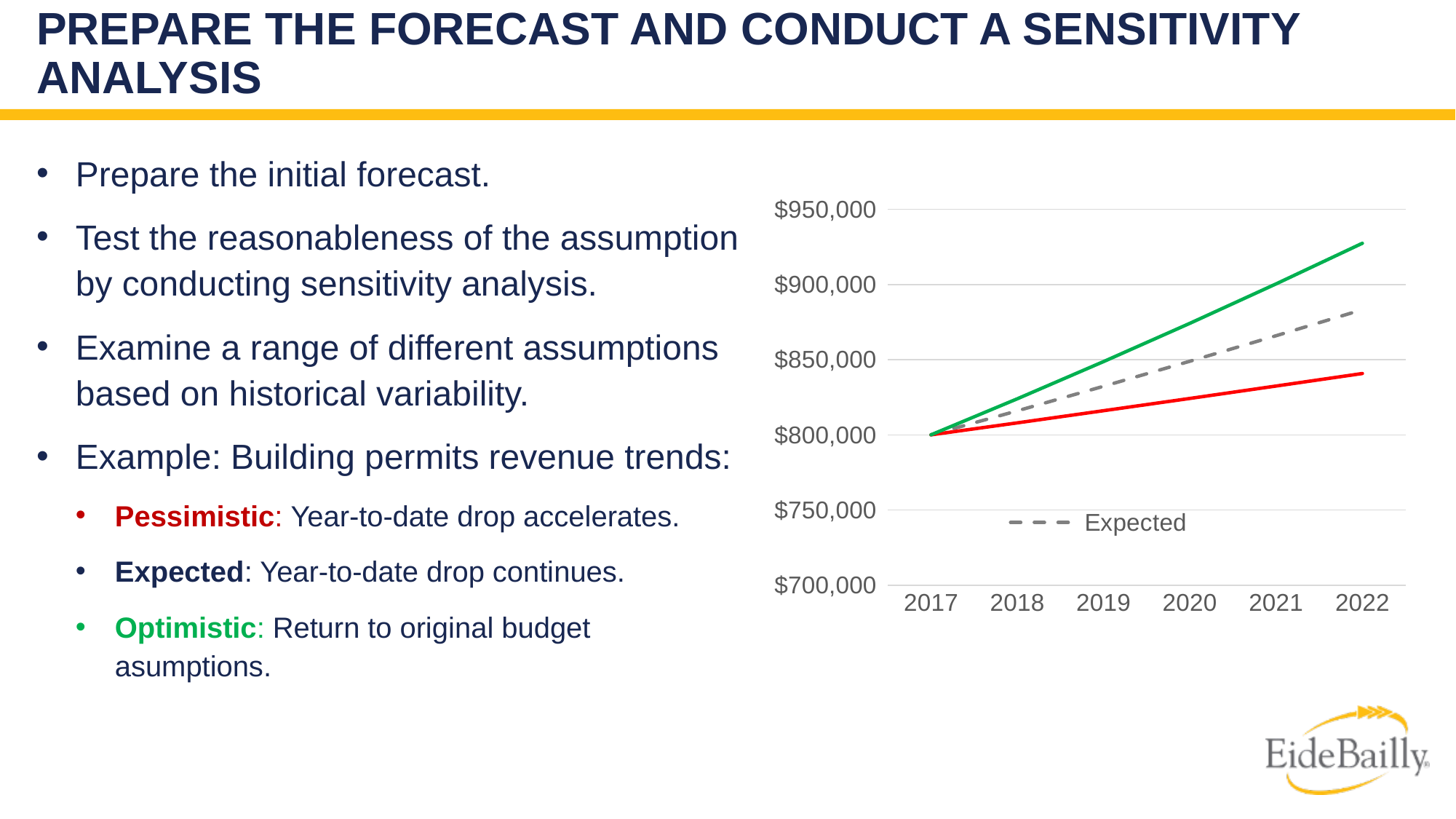

# Prepare the Forecast and Conduct a Sensitivity Analysis
Prepare the initial forecast.
Test the reasonableness of the assumption by conducting sensitivity analysis.
Examine a range of different assumptions based on historical variability.
Example: Building permits revenue trends:
Pessimistic: Year-to-date drop accelerates.
Expected: Year-to-date drop continues.
Optimistic: Return to original budget asumptions.

### Chart

| Category | Expected | Pessimistic | Optimistic |
|---|---|---|---|
| 2017 | 800000.0 | 800000.0 | 800000.0 |
| 2018 | 816000.0 | 808000.0 | 824000.0 |
| 2019 | 832320.0 | 816080.0 | 848720.0 |
| 2020 | 848966.4 | 824240.8 | 874181.6 |
| 2021 | 865945.728 | 832483.2080000001 | 900407.048 |
| 2022 | 883264.6425600001 | 840808.0400800001 | 927419.2594399999 |